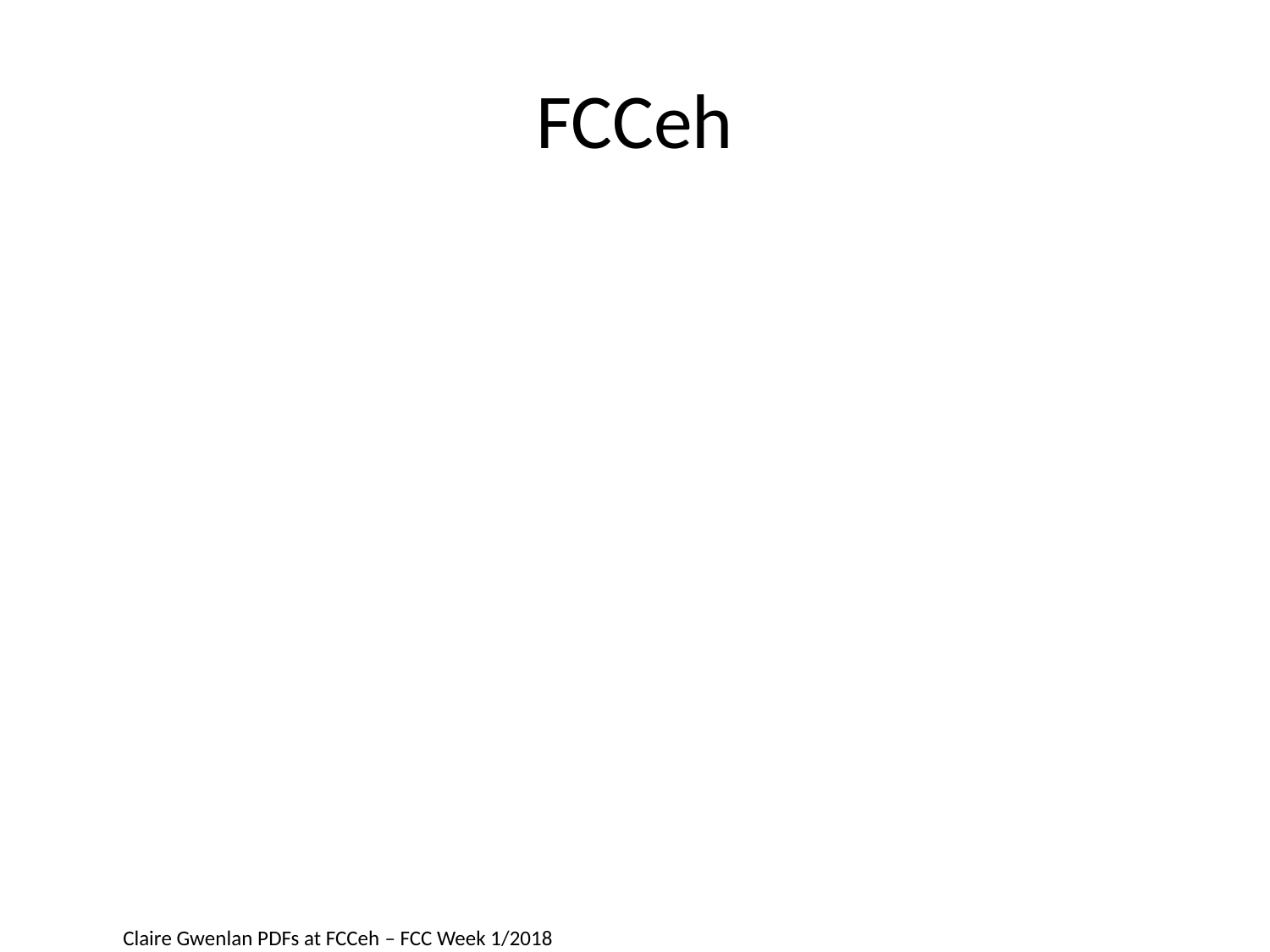

# FCCeh
Claire Gwenlan PDFs at FCCeh – FCC Week 1/2018